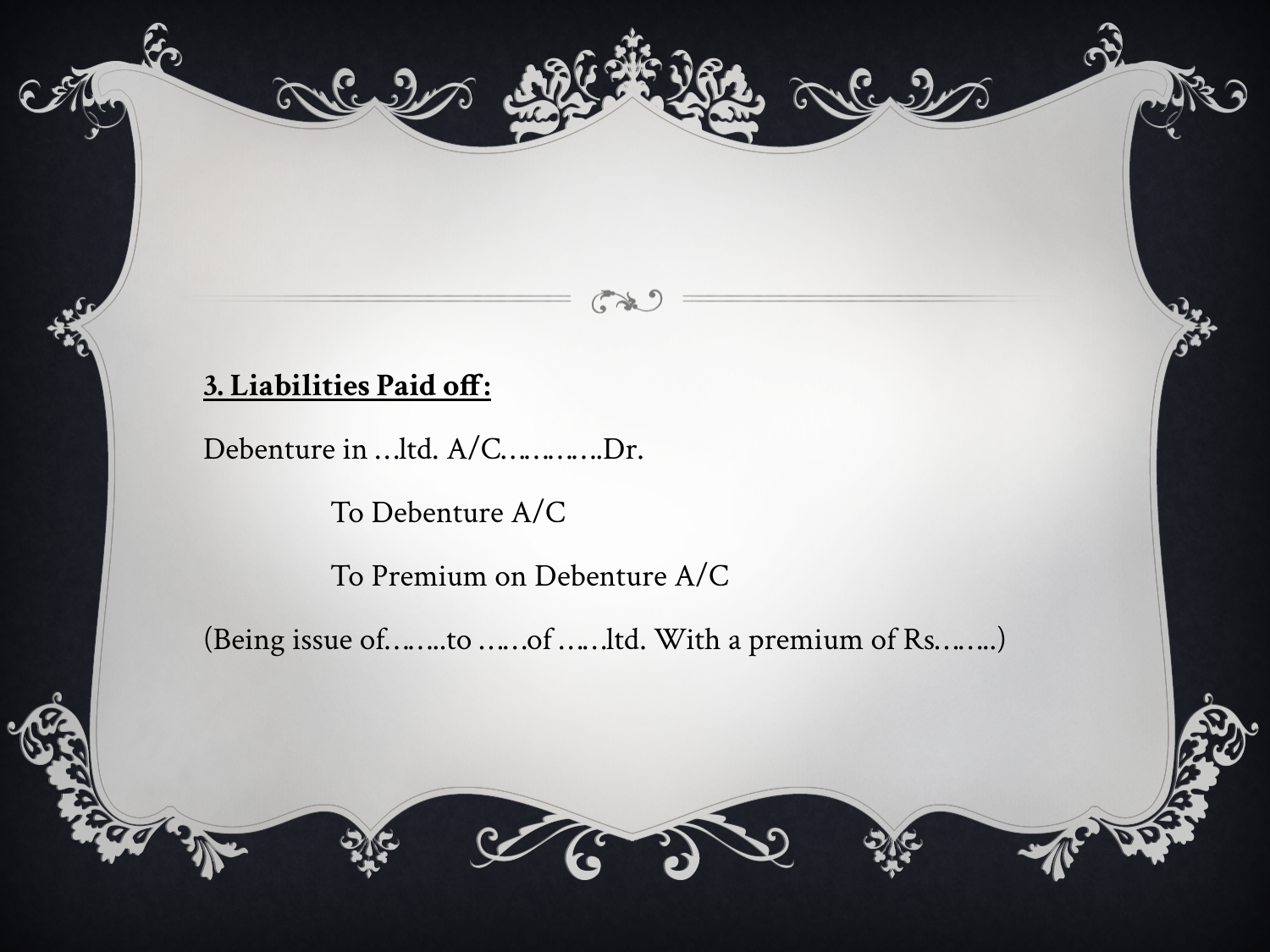

#
3. Liabilities Paid off:
Debenture in …ltd. A/C………….Dr.
	To Debenture A/C
	To Premium on Debenture A/C
(Being issue of……..to ……of ……ltd. With a premium of Rs……..)